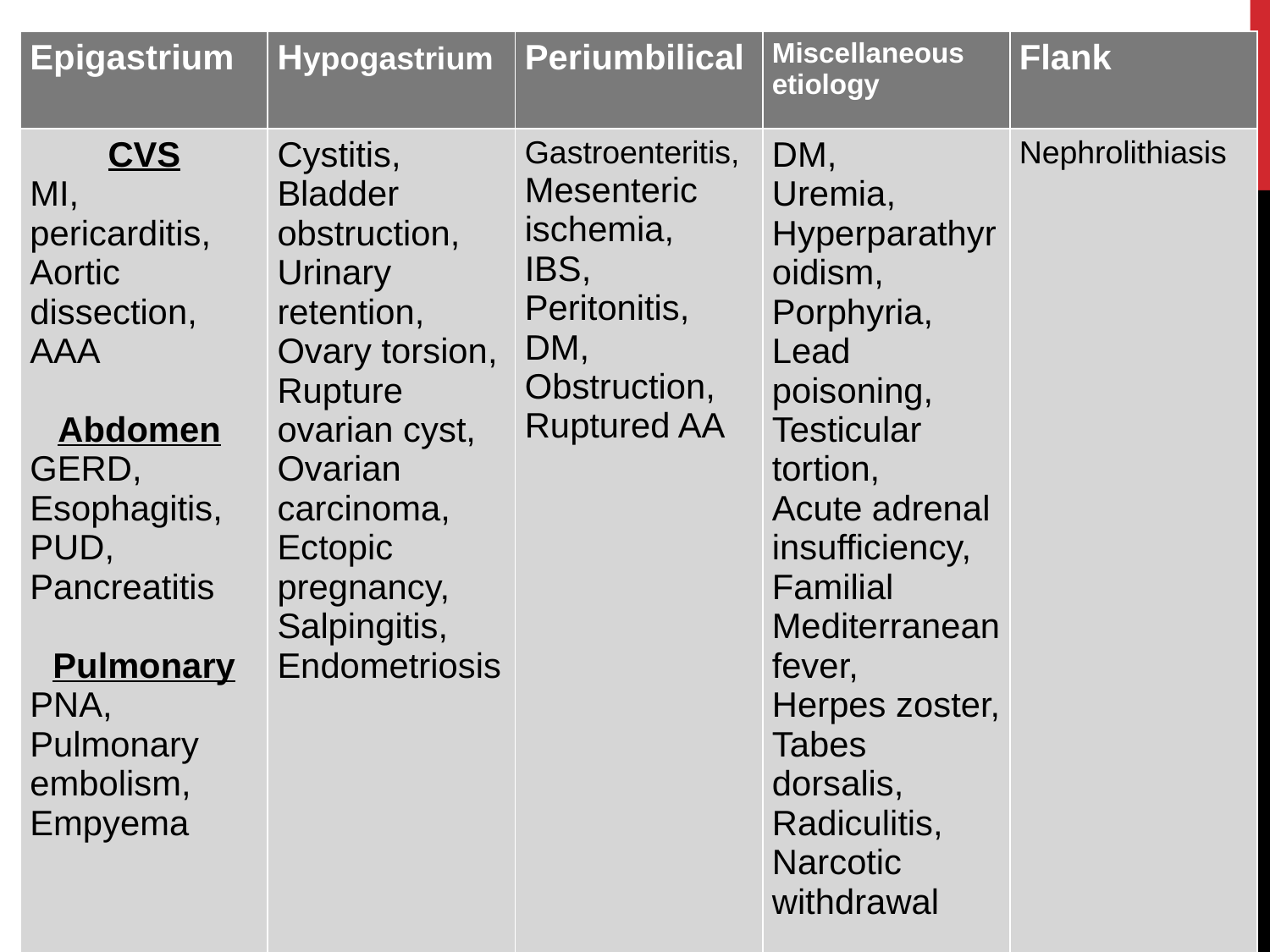

| Epigastrium | Hypogastrium | Periumbilical | Miscellaneous etiology | Flank |
| --- | --- | --- | --- | --- |
| CVS MI, pericarditis, Aortic dissection, AAA Abdomen GERD, Esophagitis, PUD, Pancreatitis Pulmonary PNA, Pulmonary embolism, Empyema | Cystitis, Bladder obstruction, Urinary retention, Ovary torsion, Rupture ovarian cyst, Ovarian carcinoma, Ectopic pregnancy, Salpingitis, Endometriosis | Gastroenteritis, Mesenteric ischemia, IBS, Peritonitis, DM, Obstruction, Ruptured AA | DM, Uremia, Hyperparathyroidism, Porphyria, Lead poisoning, Testicular tortion, Acute adrenal insufficiency, Familial Mediterranean fever, Herpes zoster, Tabes dorsalis, Radiculitis, Narcotic withdrawal | Nephrolithiasis |